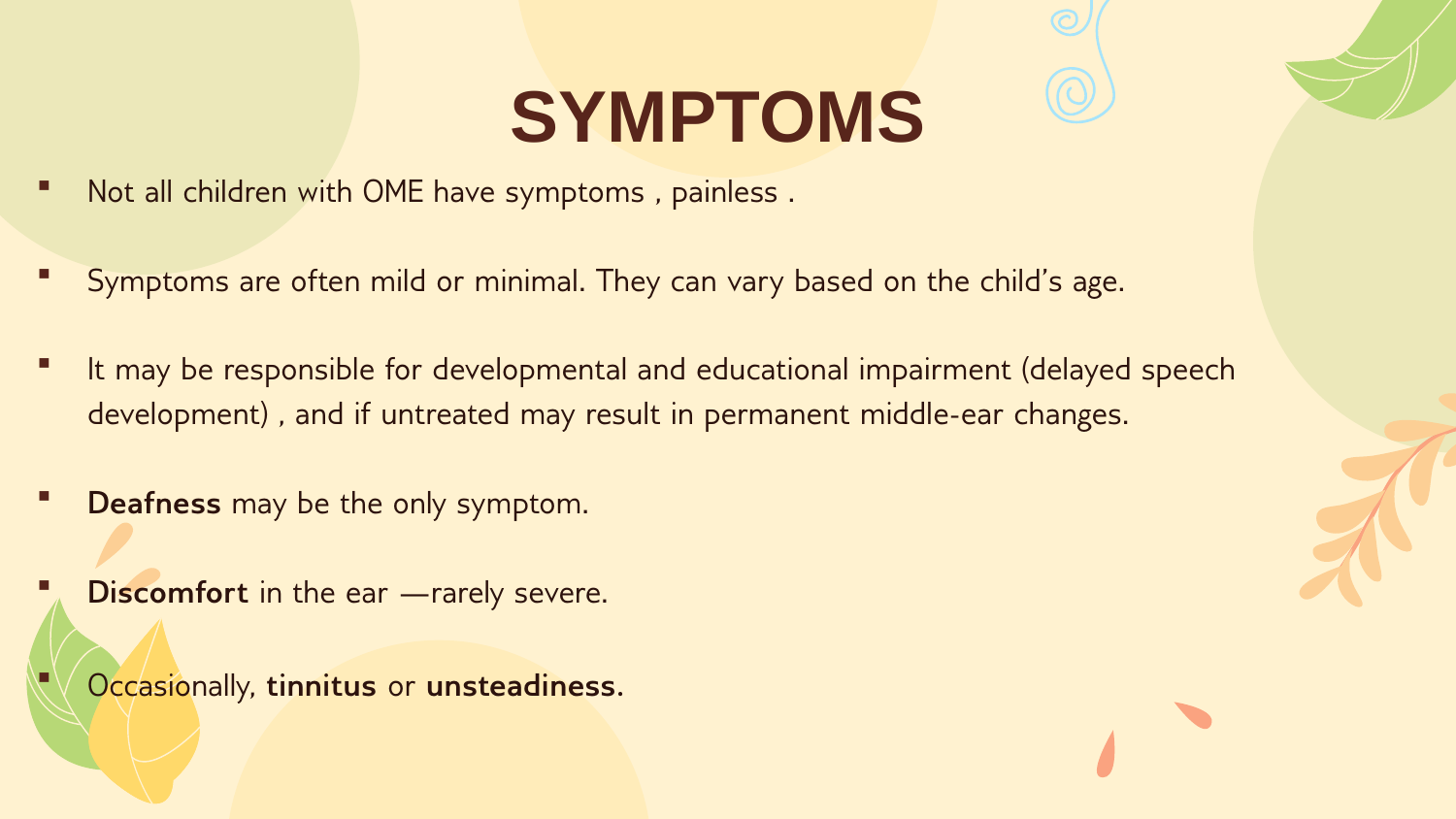

# SYMPTOMS
Not all children with OME have symptoms , painless .

Symptoms are often mild or minimal. They can vary based on the child’s age.

It may be responsible for developmental and educational impairment (delayed speech development) , and if untreated may result in permanent middle-ear changes.

Deafness may be the only symptom.

Discomfort in the ear —rarely severe.

Occasionally, tinnitus or unsteadiness.